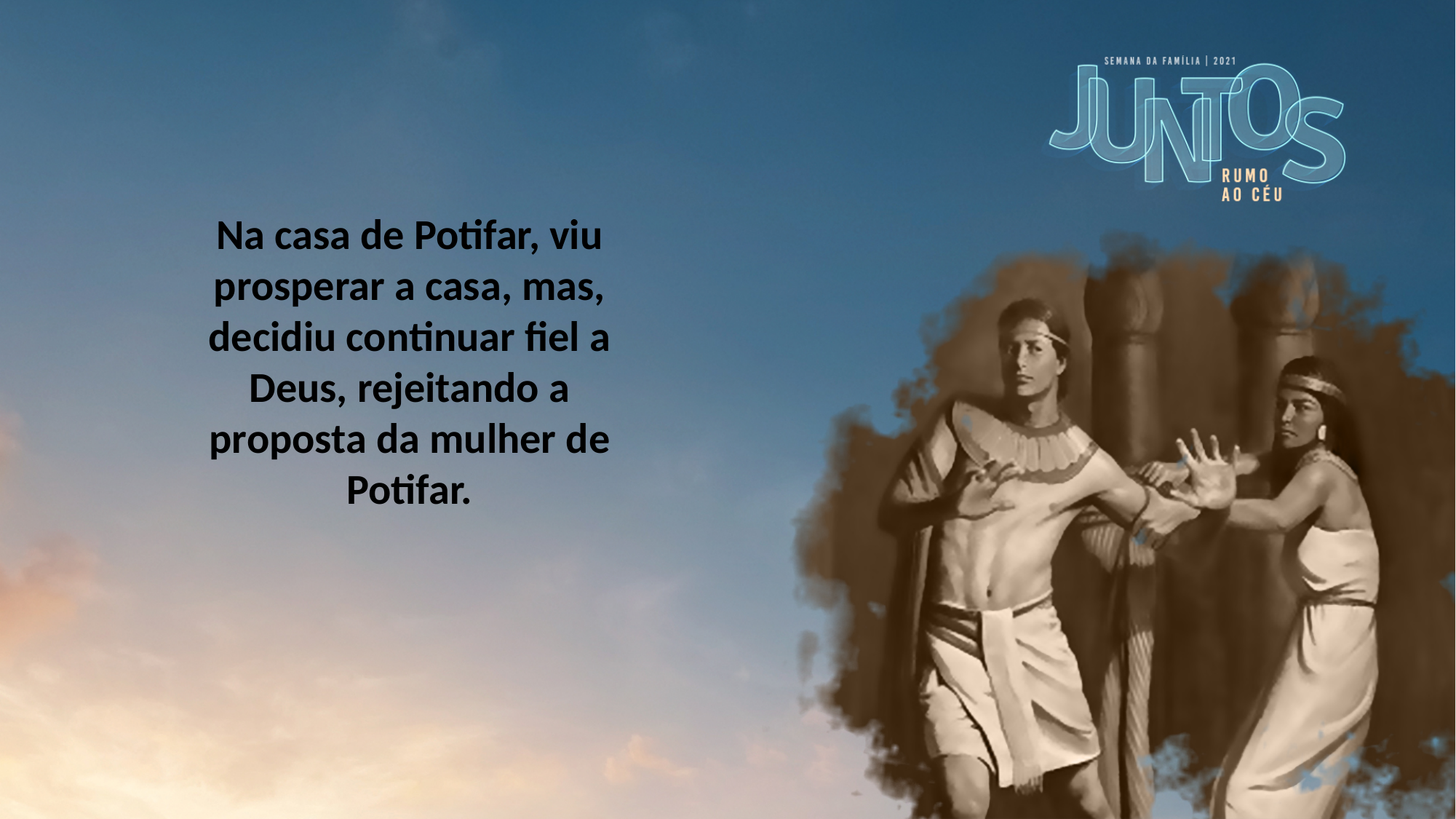

Na casa de Potifar, viu prosperar a casa, mas, decidiu continuar fiel a Deus, rejeitando a proposta da mulher de Potifar.